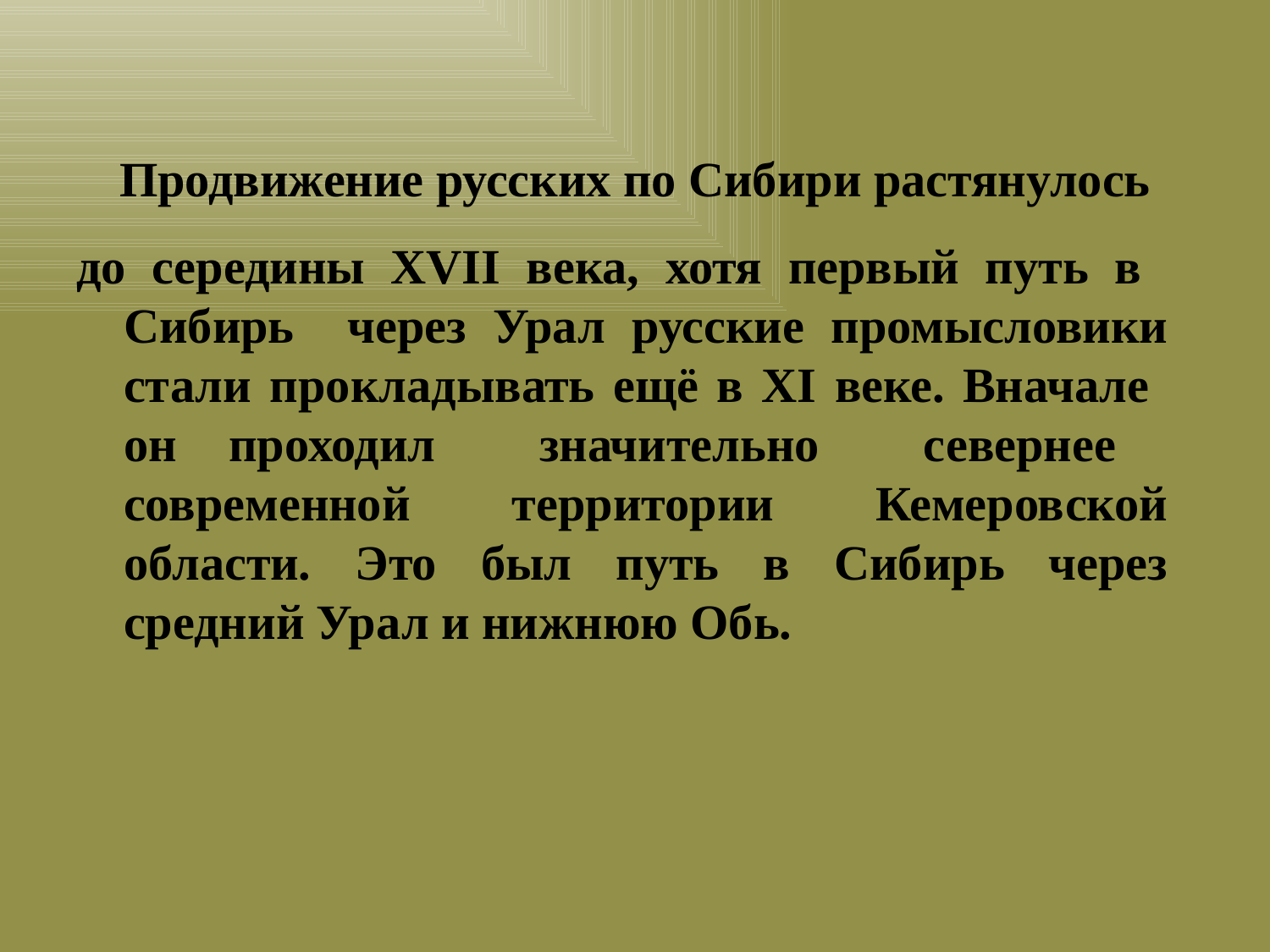

# Продвижение русских по Сибири растянулось
до середины XVII века, хотя первый путь в  Сибирь  через Урал русские промысловики стали прокладывать ещё в XI веке. Вначале  он проходил  значительно  севернее  современной  территории  Кемеровской области. Это был путь в Сибирь через средний Урал и нижнюю Обь.